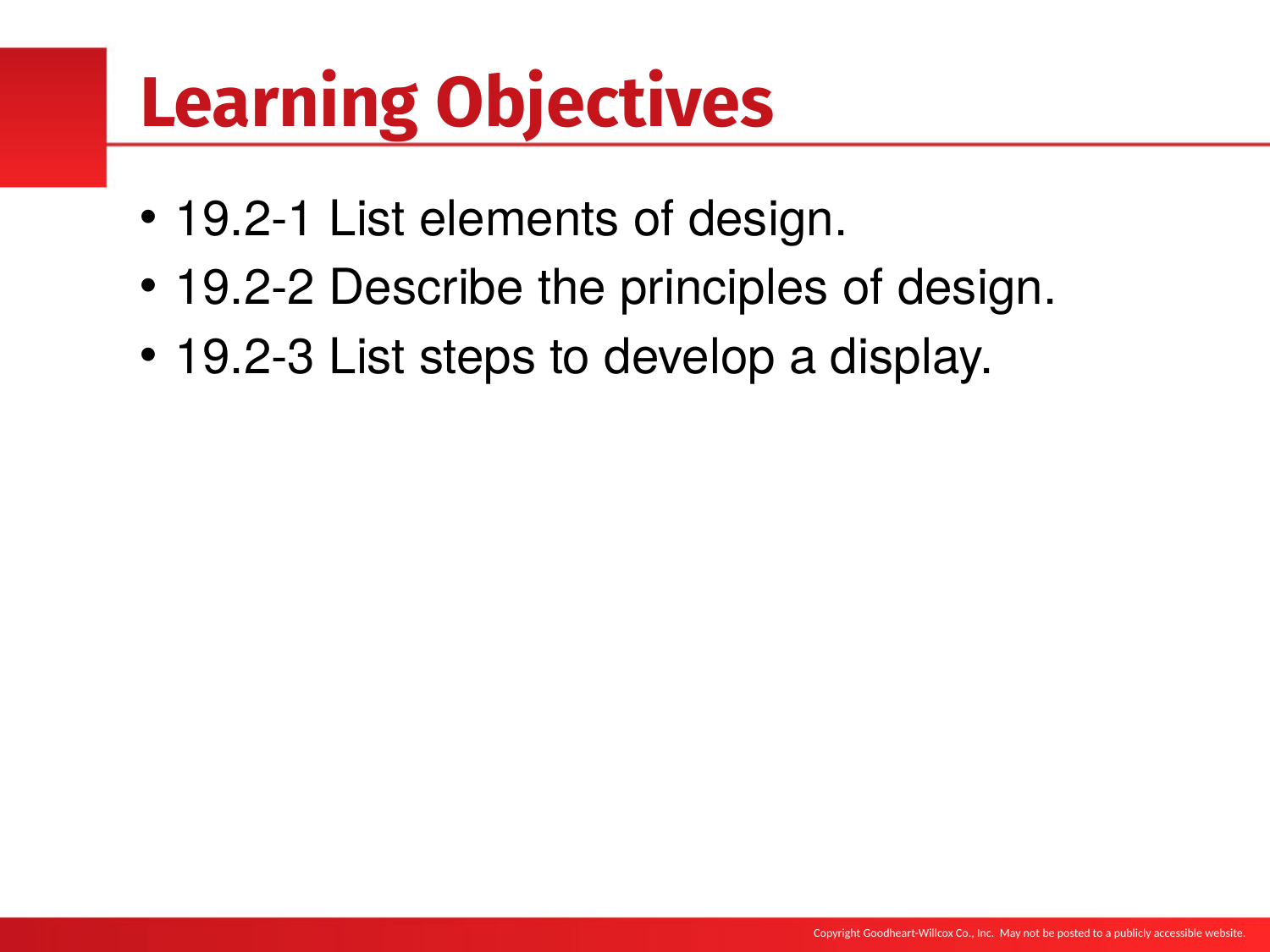

# Learning Objectives
19.2-1 List elements of design.
19.2-2 Describe the principles of design.
19.2-3 List steps to develop a display.